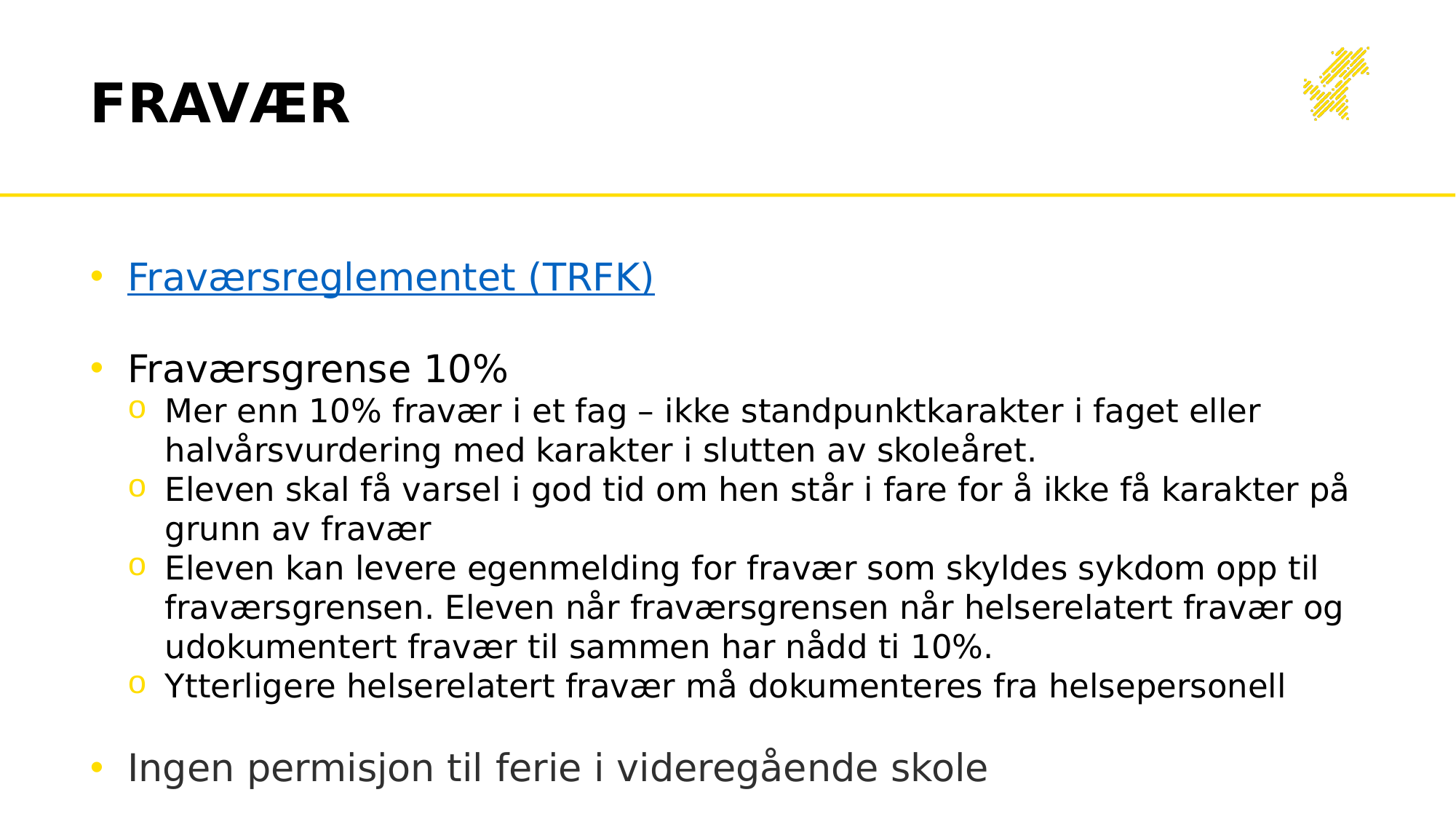

# FRAVÆR
Fraværsreglementet (TRFK)

Fraværsgrense 10%
Mer enn 10% fravær i et fag – ikke standpunktkarakter i faget eller halvårsvurdering med karakter i slutten av skoleåret.
Eleven skal få varsel i god tid om hen står i fare for å ikke få karakter på grunn av fravær
Eleven kan levere egenmelding for fravær som skyldes sykdom opp til fraværsgrensen. Eleven når fraværsgrensen når helserelatert fravær og udokumentert fravær til sammen har nådd ti 10%.
Ytterligere helserelatert fravær må dokumenteres fra helsepersonell

Ingen permisjon til ferie i videregående skole